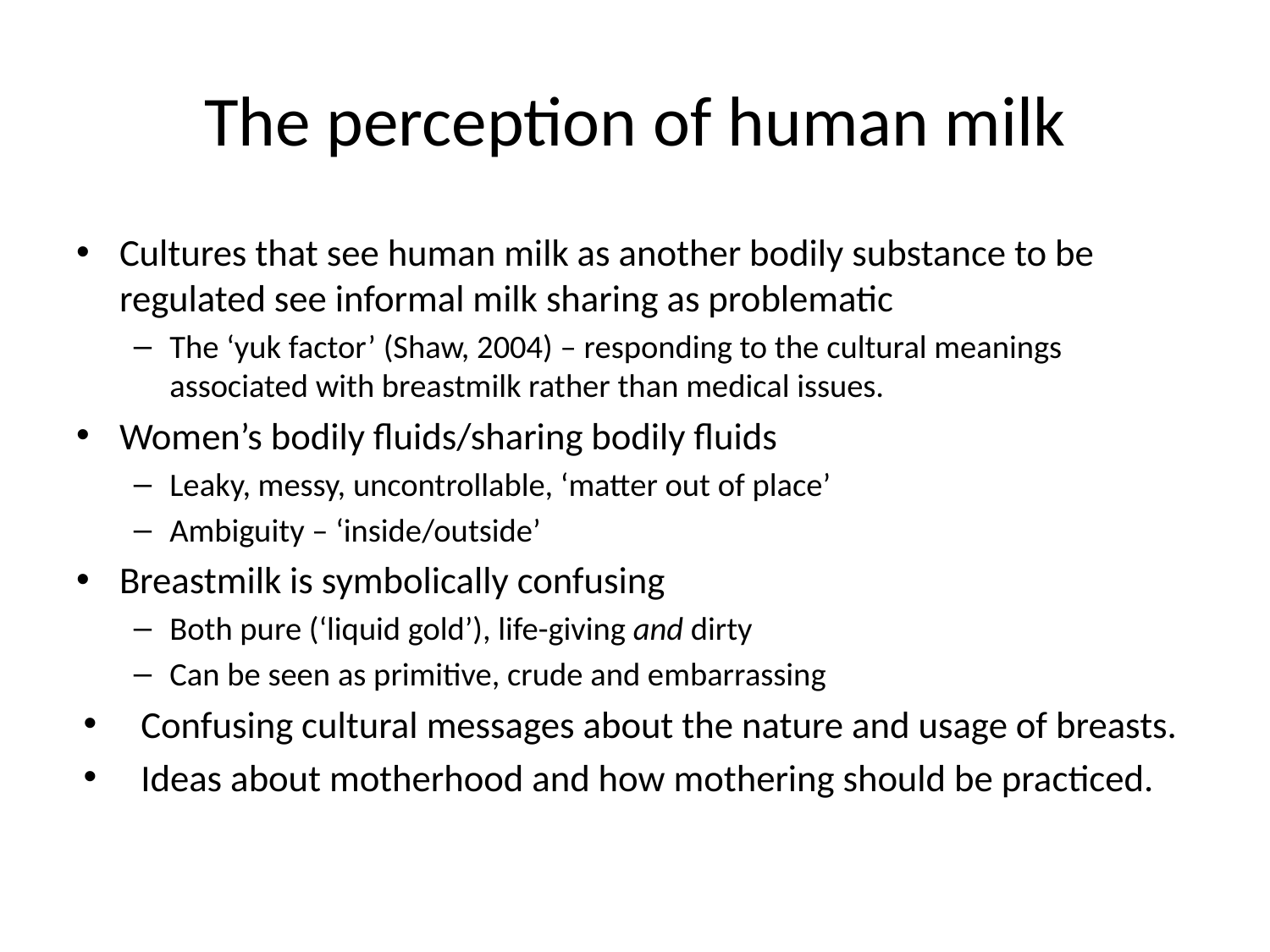

# The perception of human milk
Cultures that see human milk as another bodily substance to be regulated see informal milk sharing as problematic
The ‘yuk factor’ (Shaw, 2004) – responding to the cultural meanings associated with breastmilk rather than medical issues.
Women’s bodily fluids/sharing bodily fluids
Leaky, messy, uncontrollable, ‘matter out of place’
Ambiguity – ‘inside/outside’
Breastmilk is symbolically confusing
Both pure (‘liquid gold’), life-giving and dirty
Can be seen as primitive, crude and embarrassing
Confusing cultural messages about the nature and usage of breasts.
Ideas about motherhood and how mothering should be practiced.